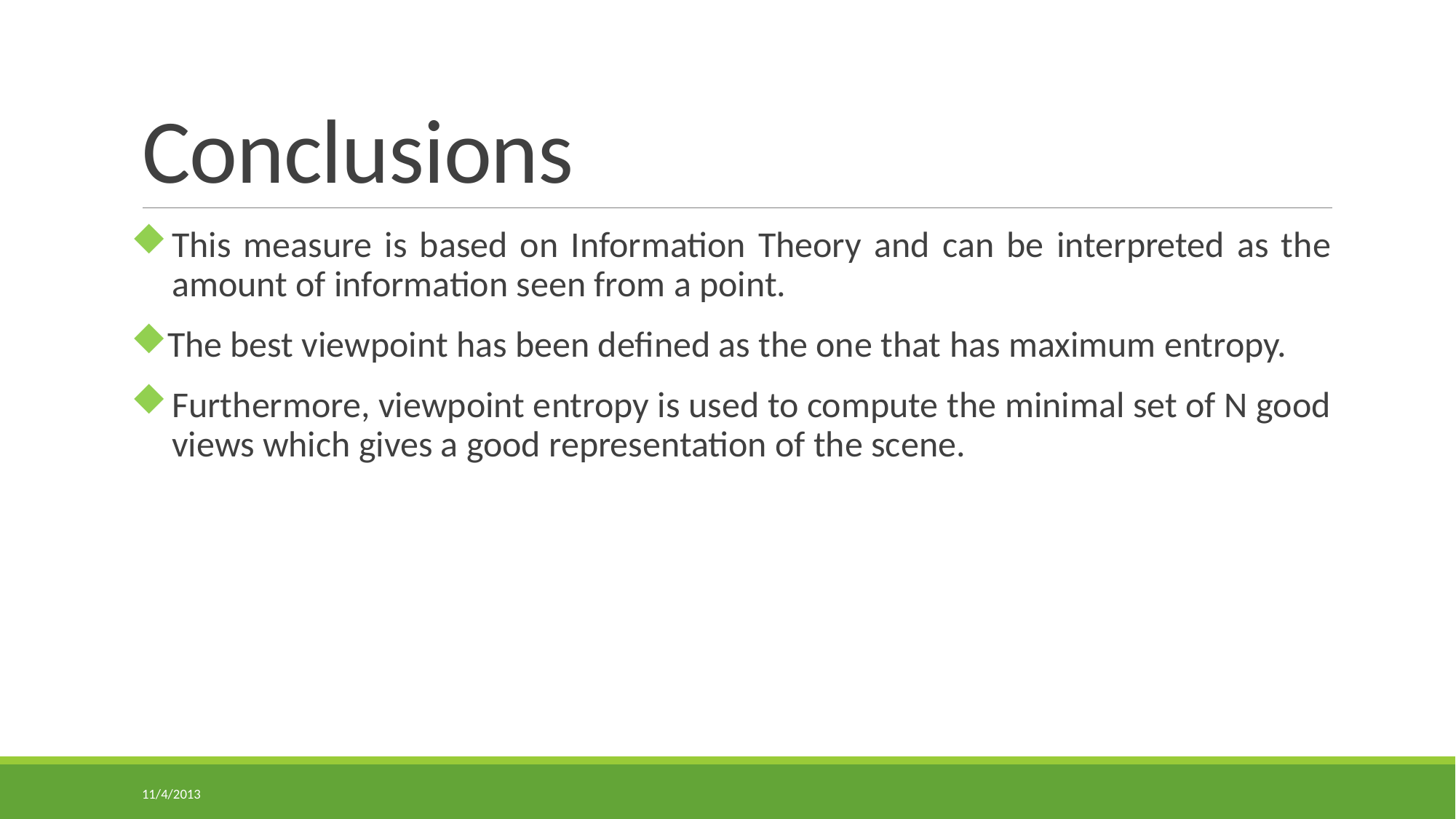

# Conclusions
This measure is based on Information Theory and can be interpreted as the amount of information seen from a point.
The best viewpoint has been defined as the one that has maximum entropy.
Furthermore, viewpoint entropy is used to compute the minimal set of N good views which gives a good representation of the scene.
11/4/2013